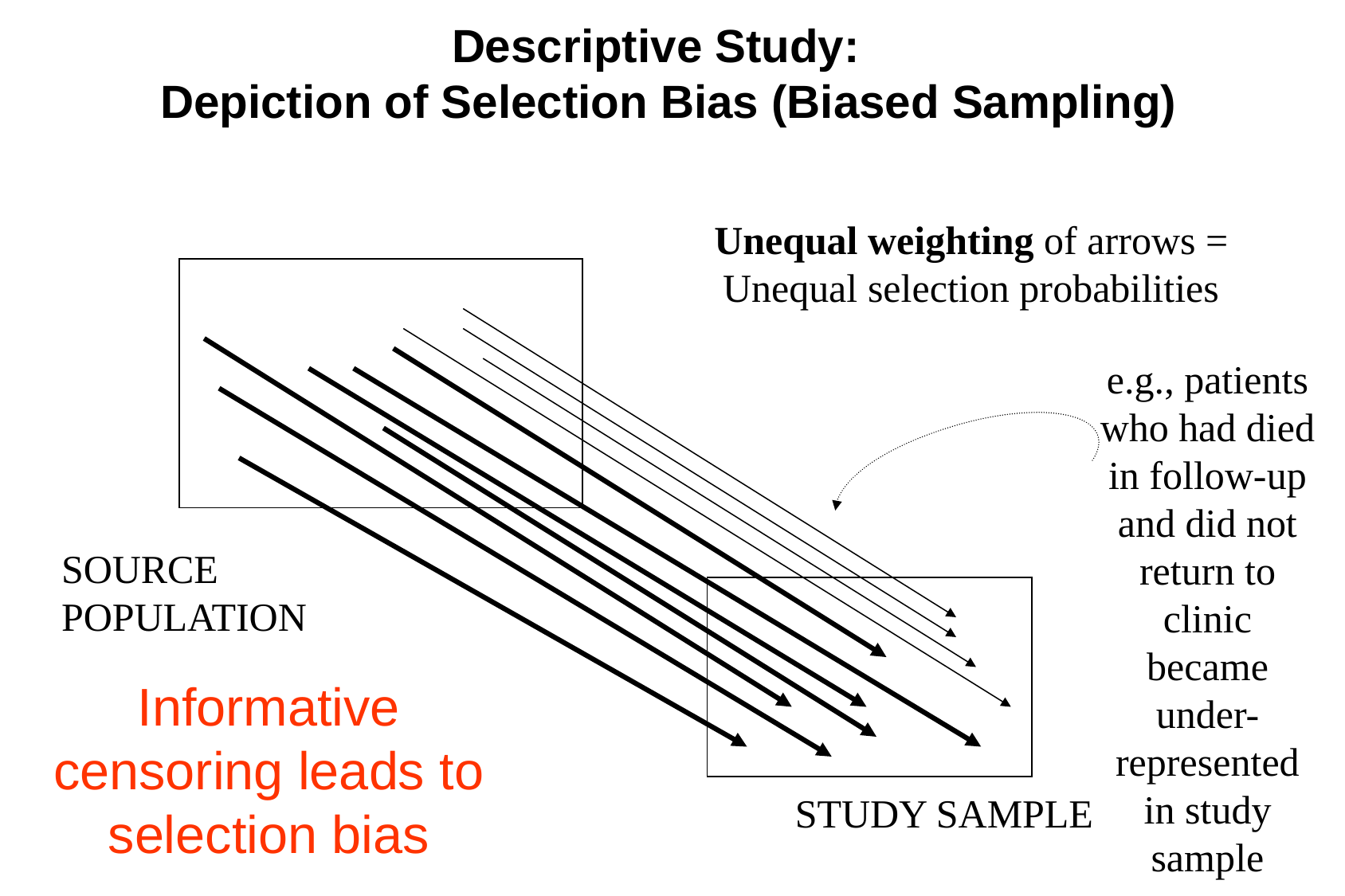

Descriptive Study:
Depiction of Selection Bias (Biased Sampling)

Unequal weighting of arrows = Unequal selection probabilities

e.g., patients who had died in follow-up and did not return to clinic became under-represented in study sample

SOURCE POPULATION

Informative censoring leads to selection bias
STUDY SAMPLE